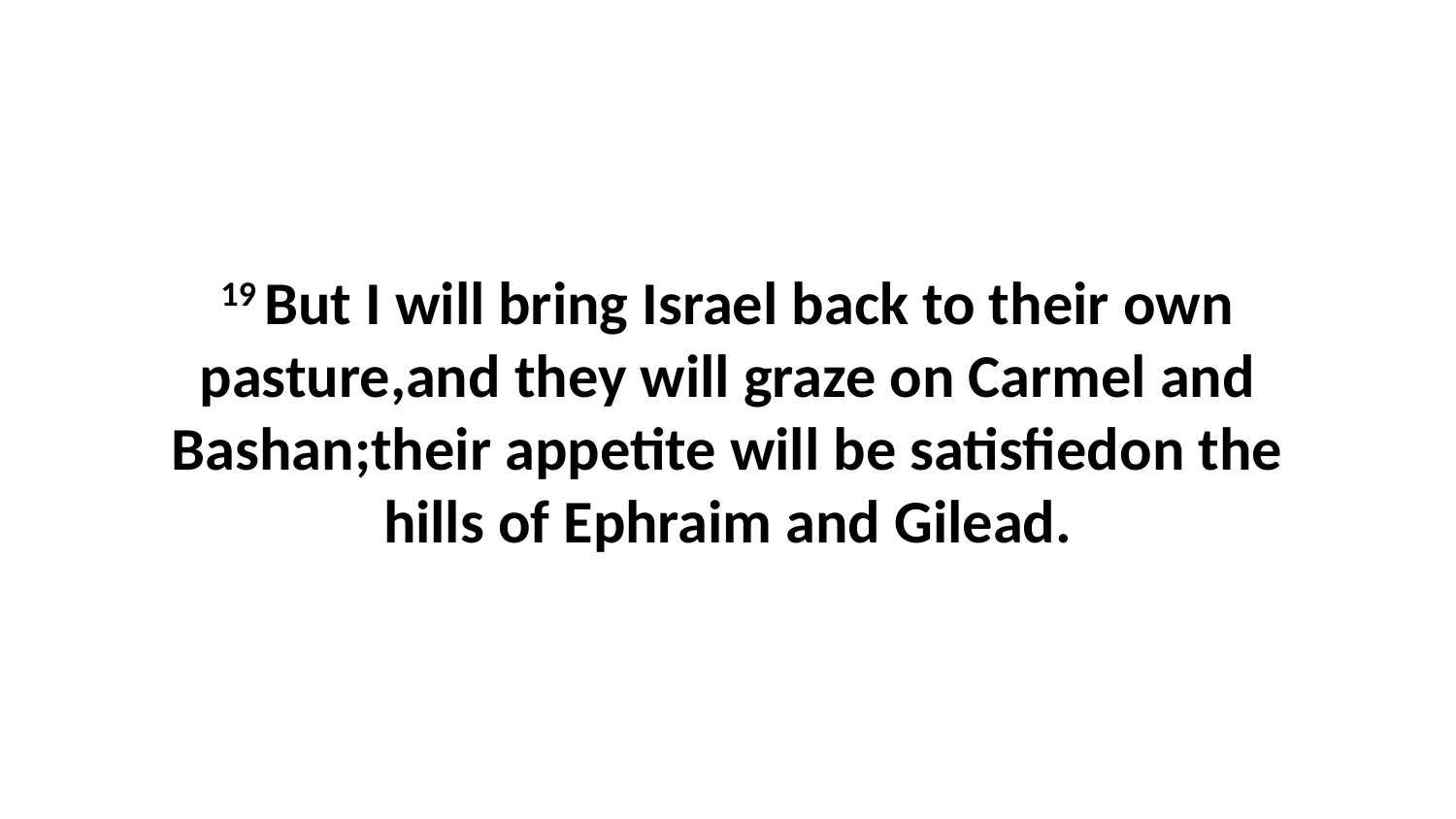

19 But I will bring Israel back to their own pasture,and they will graze on Carmel and Bashan;their appetite will be satisfiedon the hills of Ephraim and Gilead.